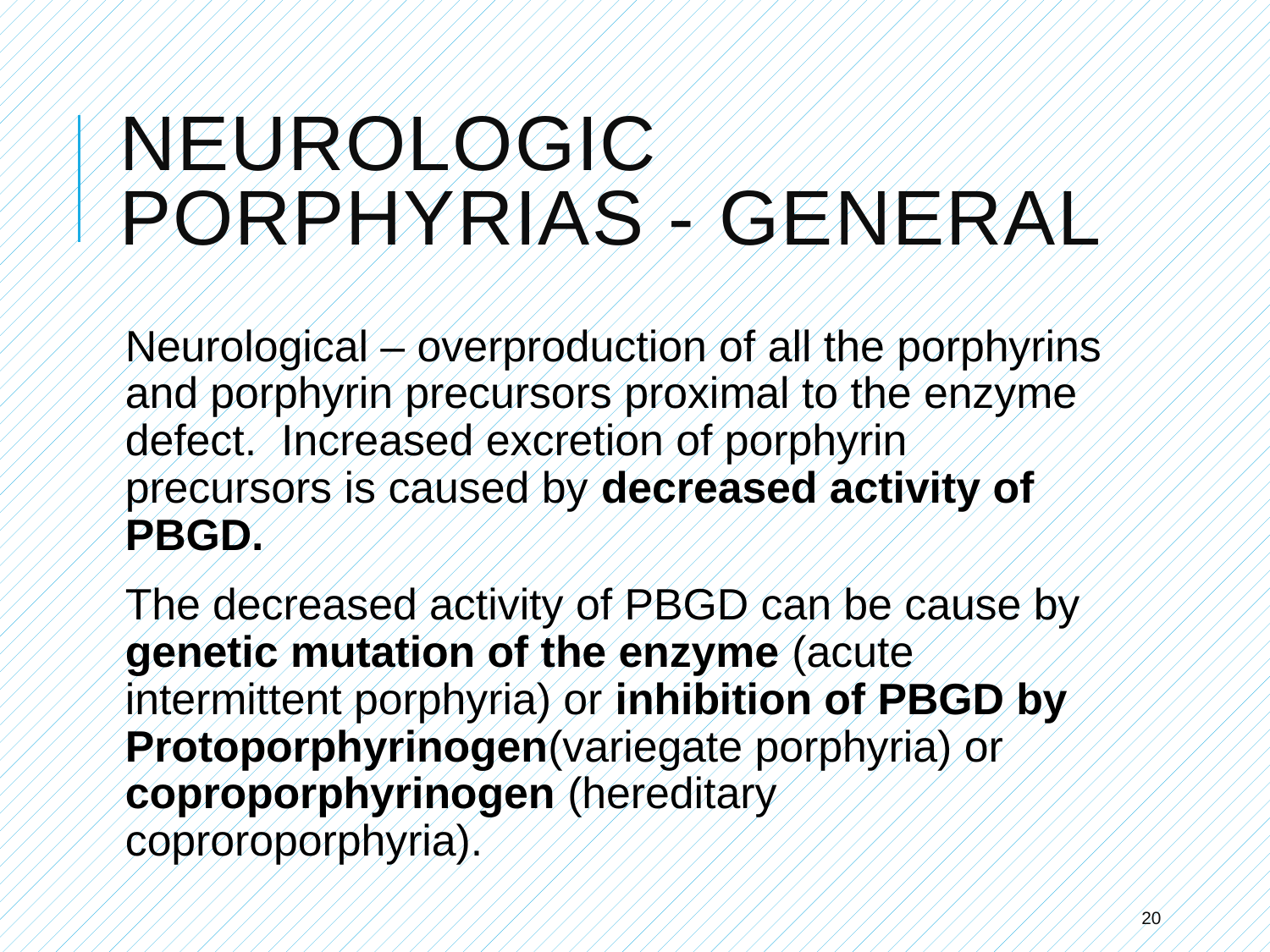

# Neurologic Porphyrias - general
Neurological – overproduction of all the porphyrins and porphyrin precursors proximal to the enzyme defect.  Increased excretion of porphyrin precursors is caused by decreased activity of PBGD.
The decreased activity of PBGD can be cause by genetic mutation of the enzyme (acute intermittent porphyria) or inhibition of PBGD by Protoporphyrinogen(variegate porphyria) or coproporphyrinogen (hereditary coproroporphyria).
20